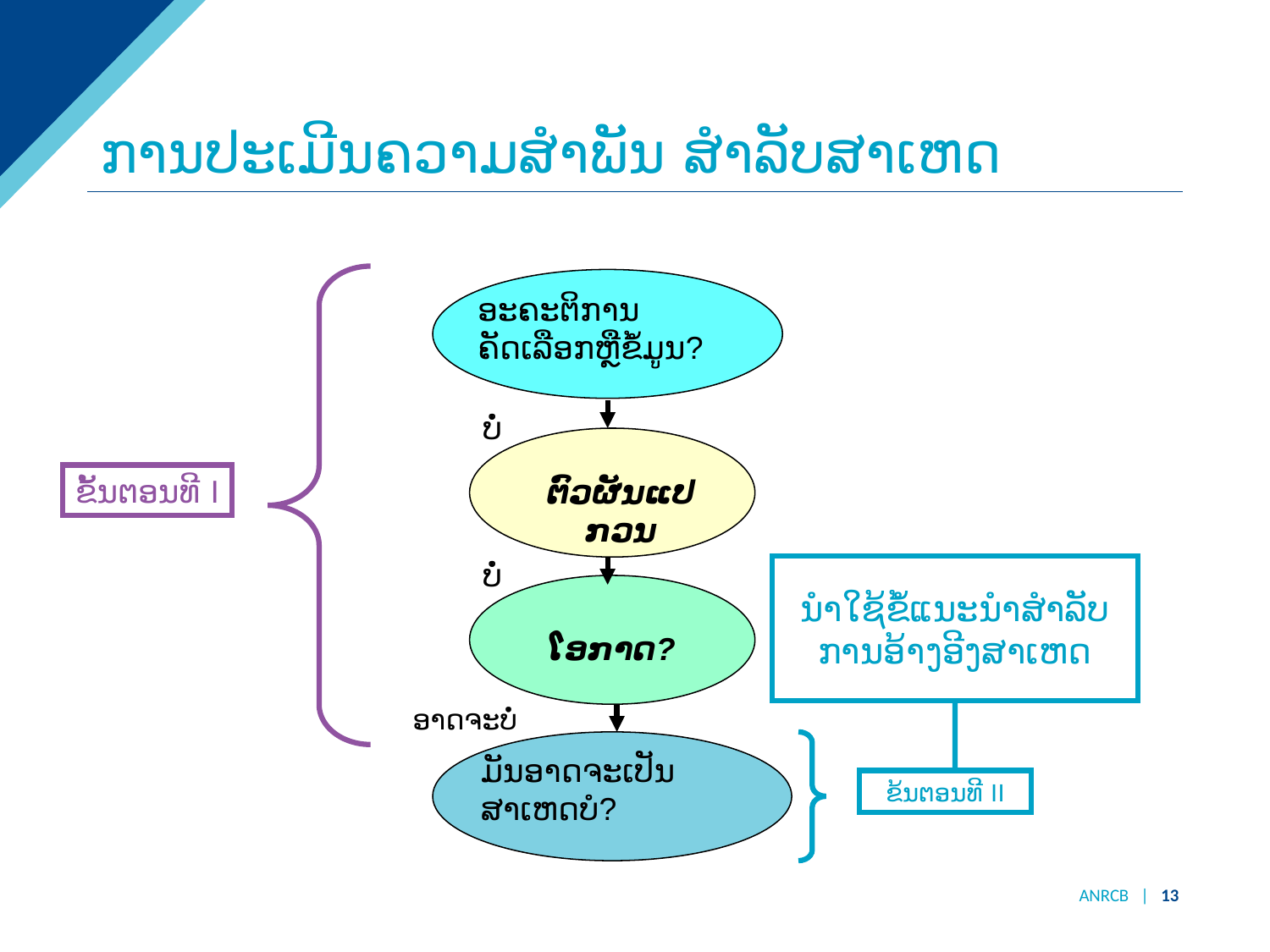

# ການປະເມີນຄວາມສຳພັນ ສໍາລັບສາເຫດ

ບໍ່

ຂັ້ນຕອນທີ I
ຕົວຜັນແປກວນ
ບໍ່
ນຳໃຊ້ຂໍ້ແນະນຳສຳລັບ
ການອ້າງອີງສາເຫດ

ໂອກາດ?
ອາດຈະບໍ່

ຂ້ນຕອນທີ II
ອະຄະຕິການຄັດເລືອກຫຼືຂໍ້ມູນ?
ມັນອາດຈະເປັນສາເຫດບໍ?
ANRCB   |   13